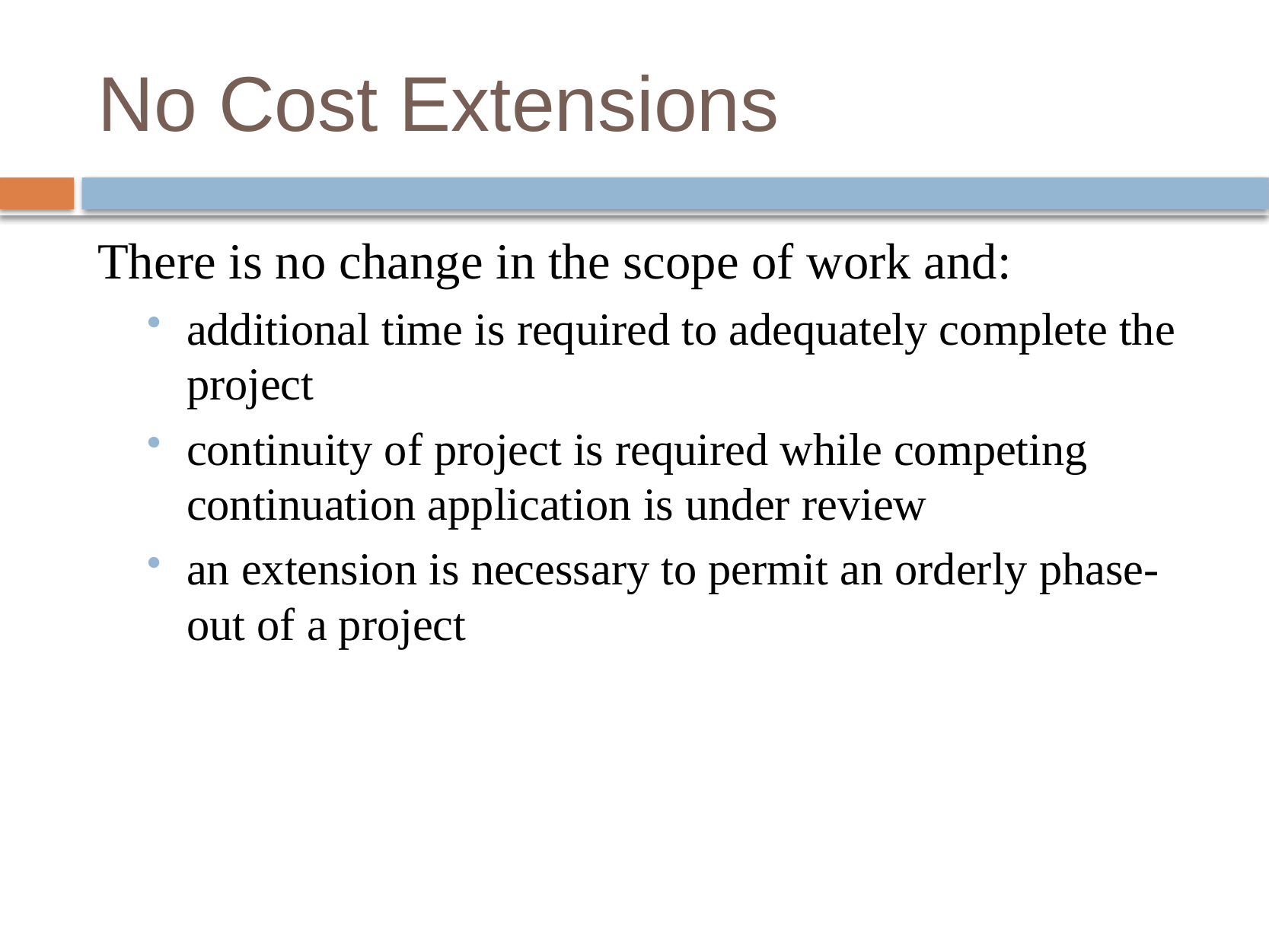

# No Cost Extensions
There is no change in the scope of work and:
additional time is required to adequately complete the project
continuity of project is required while competing continuation application is under review
an extension is necessary to permit an orderly phase-out of a project